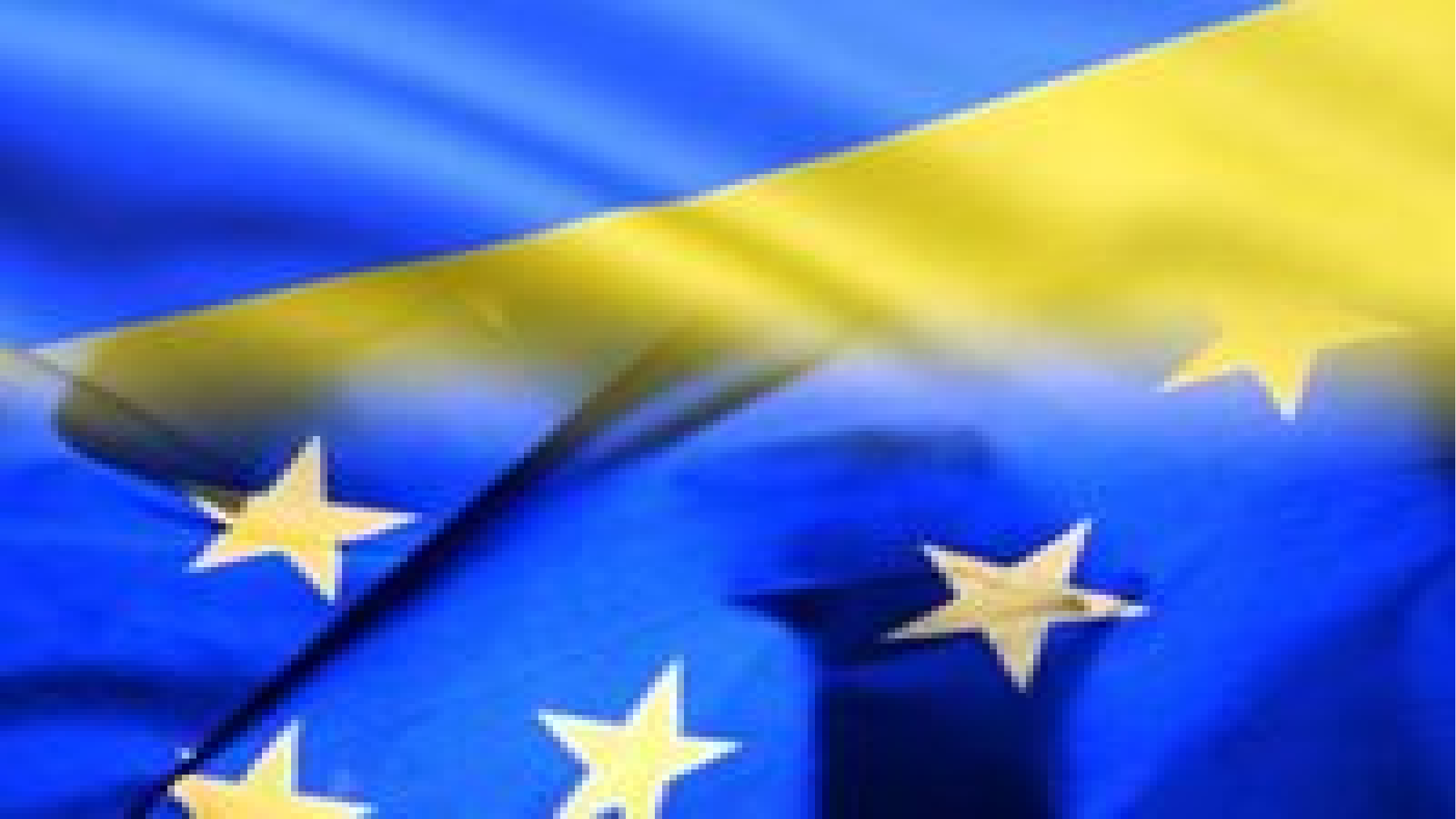

Судова процедура
Порушення справи починається з подачі письмової заяви (в окремих випадках – скарги) на ім'я секретаря Суду ЄС. Така заява повинна в обов'язковому порядку включати в себе:
1) ім'я або повне найменування та постійну адресу заявника;
3) визначення предмета спору і сумарний опис причин, що його викликали;
5) висновки, до яких приходить позивач, а також перелік доказів, якщо вони мають місце.
2) вказівку сторони (або сторін), проти якої спрямовано заяву;
4) текст заперечувального акта;